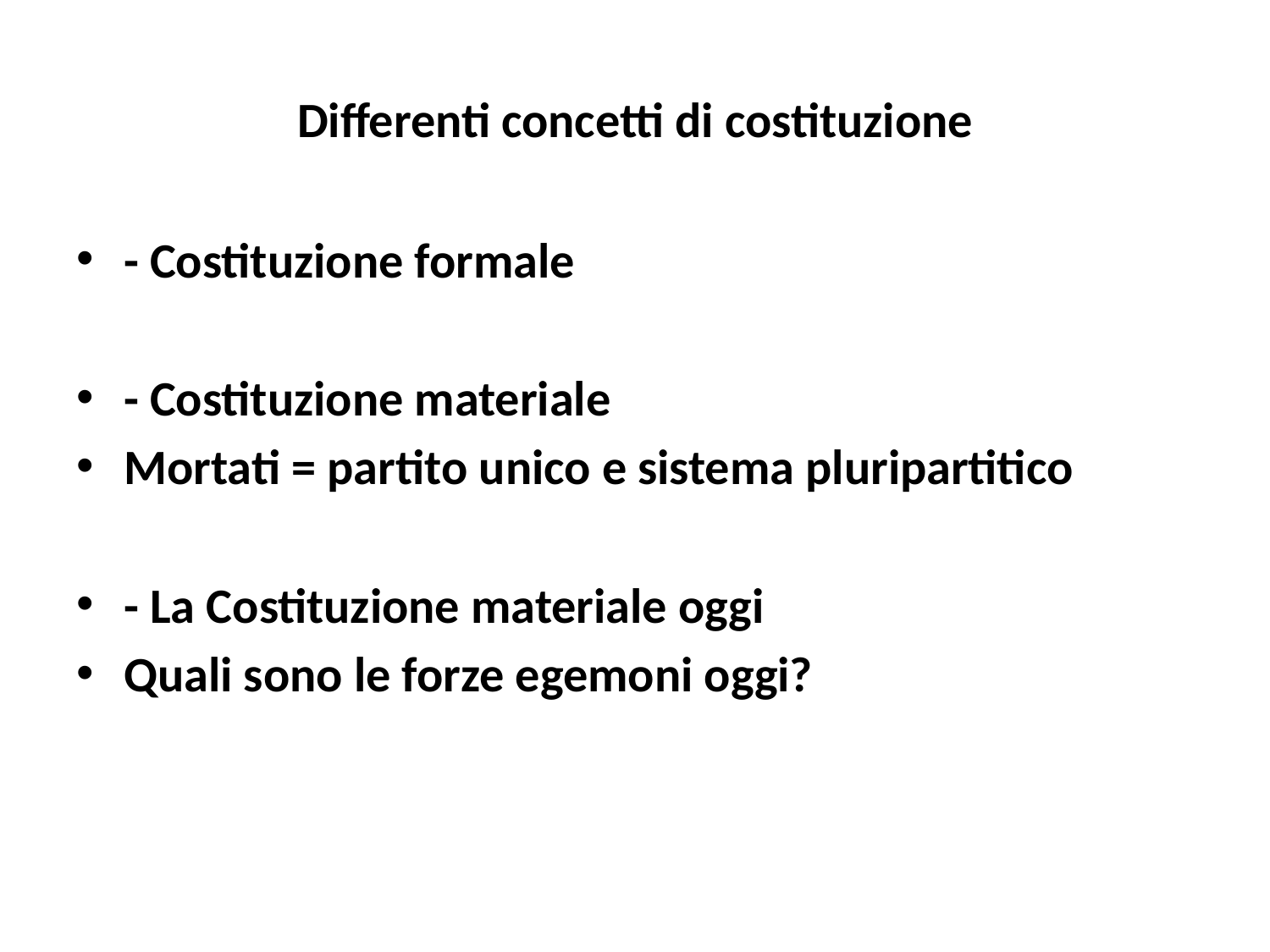

# Differenti concetti di costituzione
- Costituzione formale

- Costituzione materiale
Mortati = partito unico e sistema pluripartitico

- La Costituzione materiale oggi
Quali sono le forze egemoni oggi?